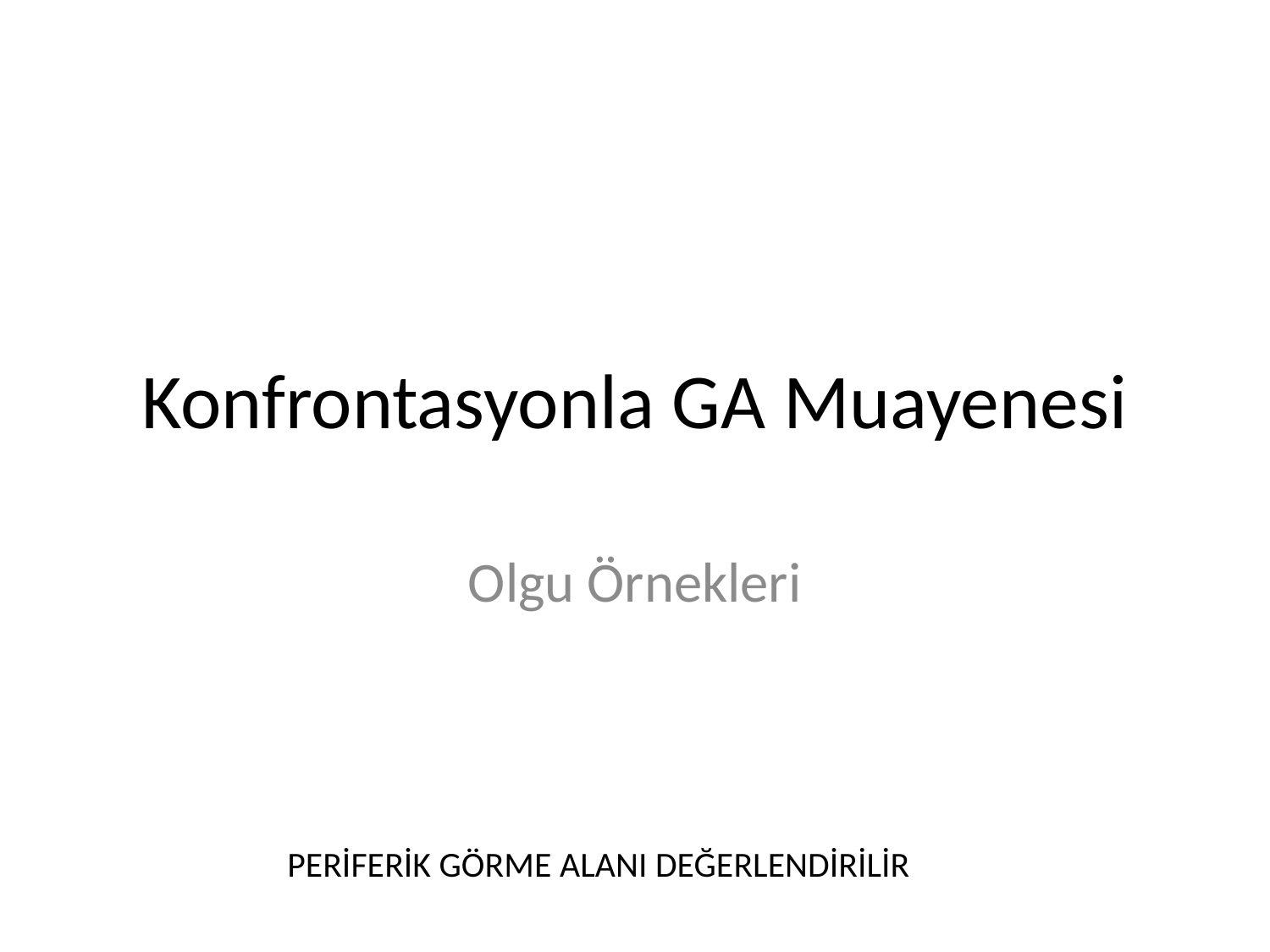

# Konfrontasyonla GA Muayenesi
Olgu Örnekleri
PERİFERİK GÖRME ALANI DEĞERLENDİRİLİR